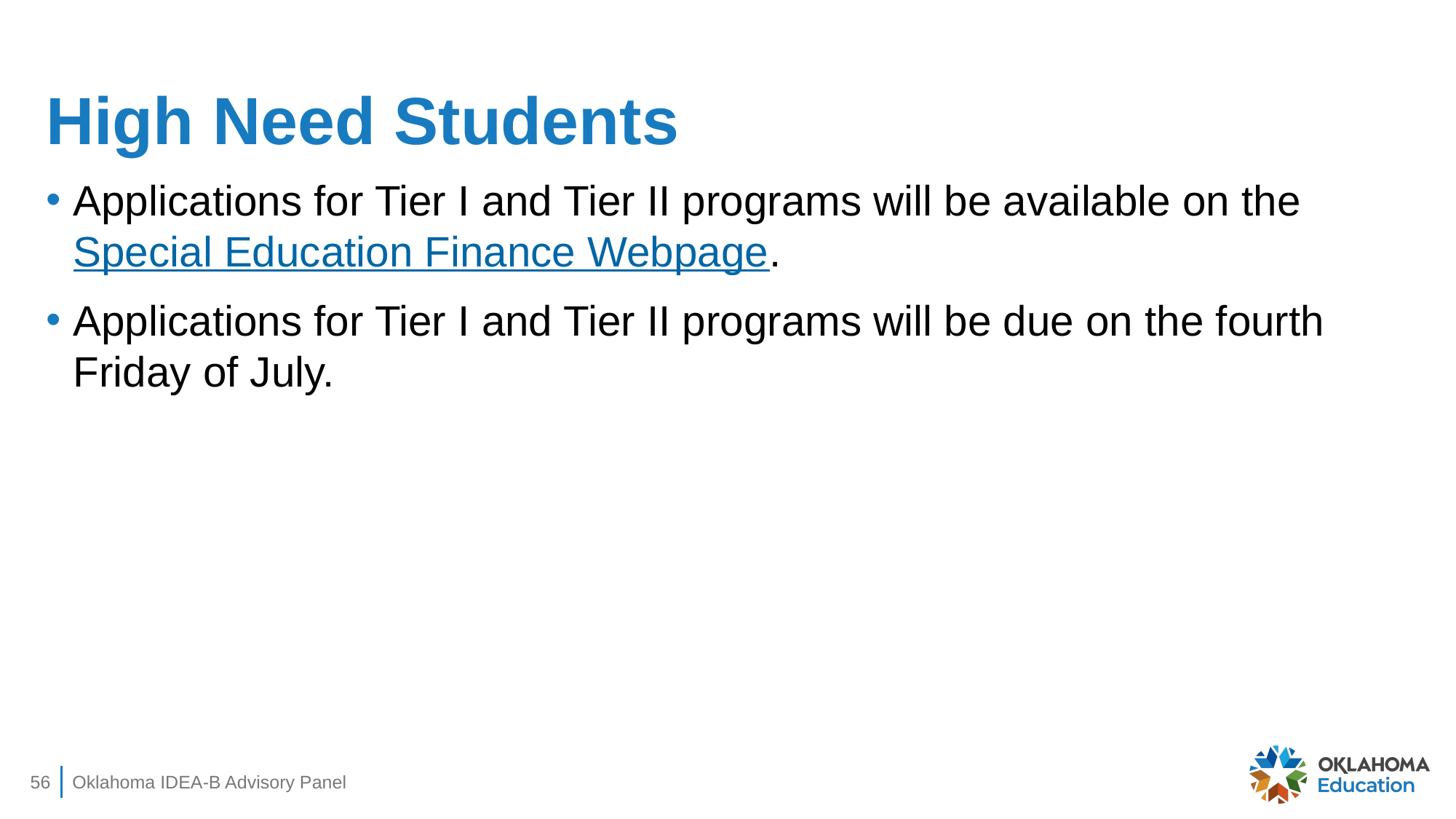

# High Need Students
Applications for Tier I and Tier II programs will be available on the Special Education Finance Webpage.
Applications for Tier I and Tier II programs will be due on the fourth Friday of July.

56
Oklahoma IDEA-B Advisory Panel